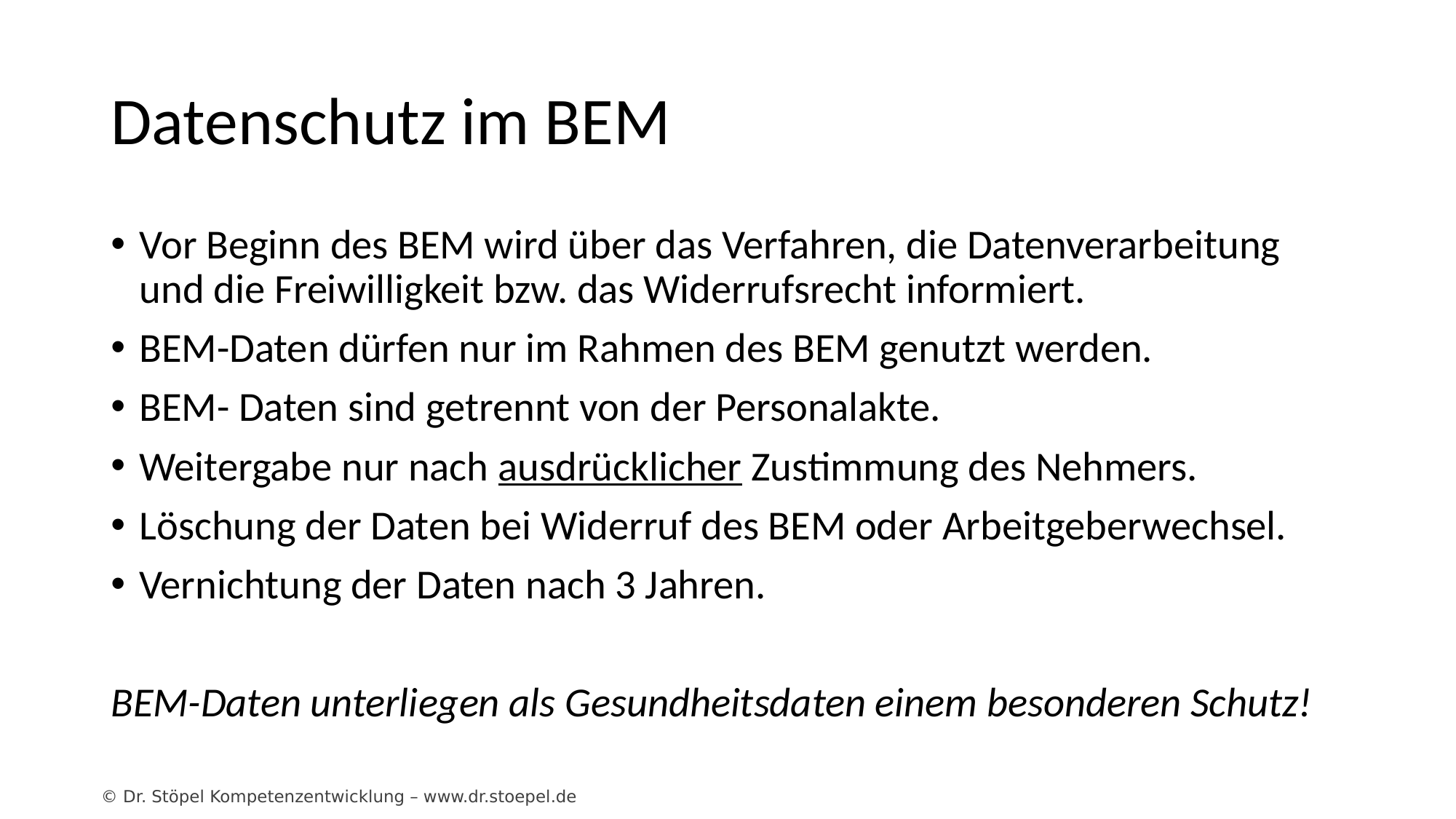

# Datenschutz im BEM
Vor Beginn des BEM wird über das Verfahren, die Datenverarbeitung und die Freiwilligkeit bzw. das Widerrufsrecht informiert.
BEM-Daten dürfen nur im Rahmen des BEM genutzt werden.
BEM- Daten sind getrennt von der Personalakte.
Weitergabe nur nach ausdrücklicher Zustimmung des Nehmers.
Löschung der Daten bei Widerruf des BEM oder Arbeitgeberwechsel.
Vernichtung der Daten nach 3 Jahren.

BEM-Daten unterliegen als Gesundheitsdaten einem besonderen Schutz!